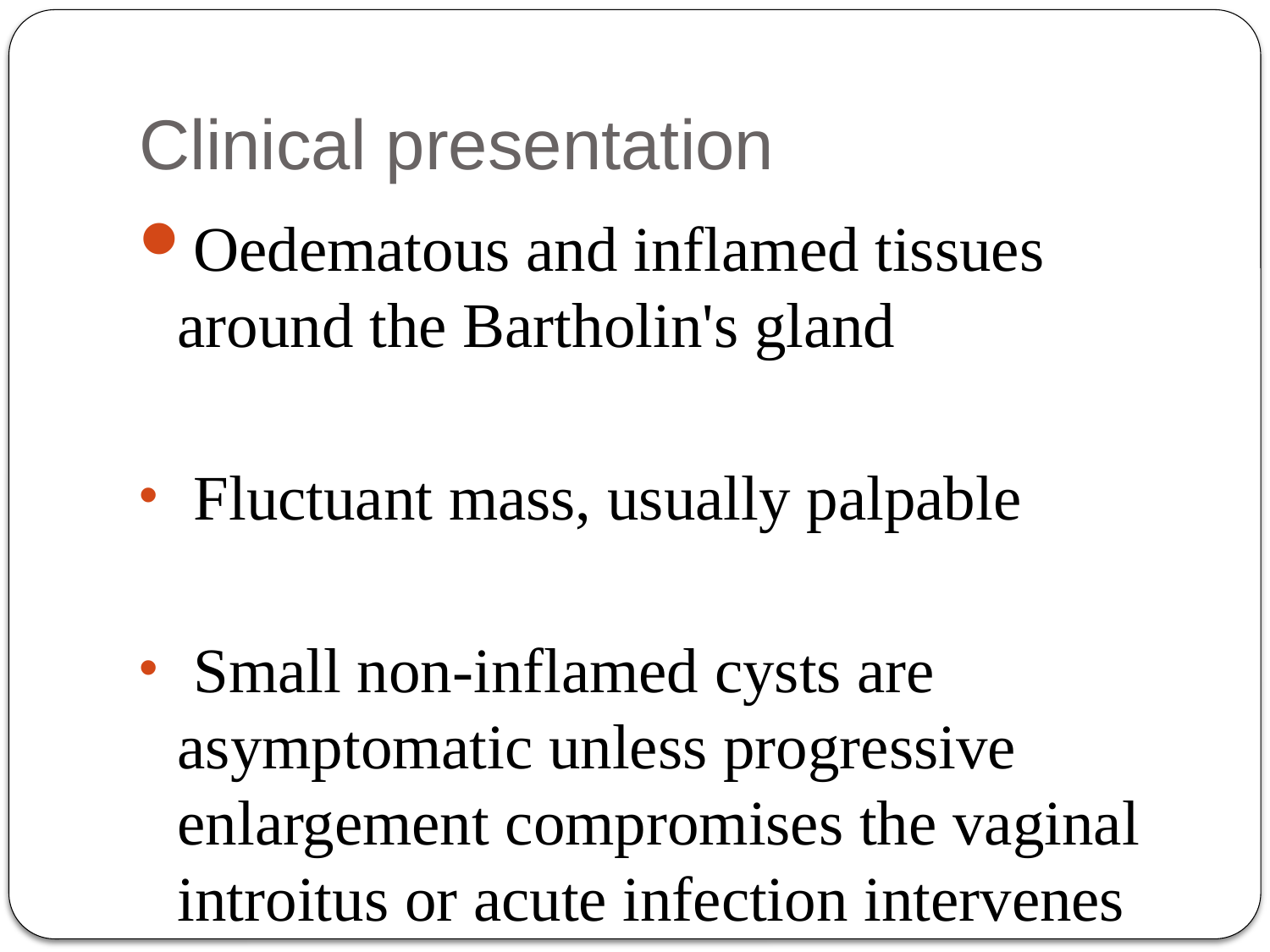

# Clinical presentation
Oedematous and inflamed tissues around the Bartholin's gland

 Fluctuant mass, usually palpable

 Small non-inflamed cysts are asymptomatic unless progressive enlargement compromises the vaginal introitus or acute infection intervenes